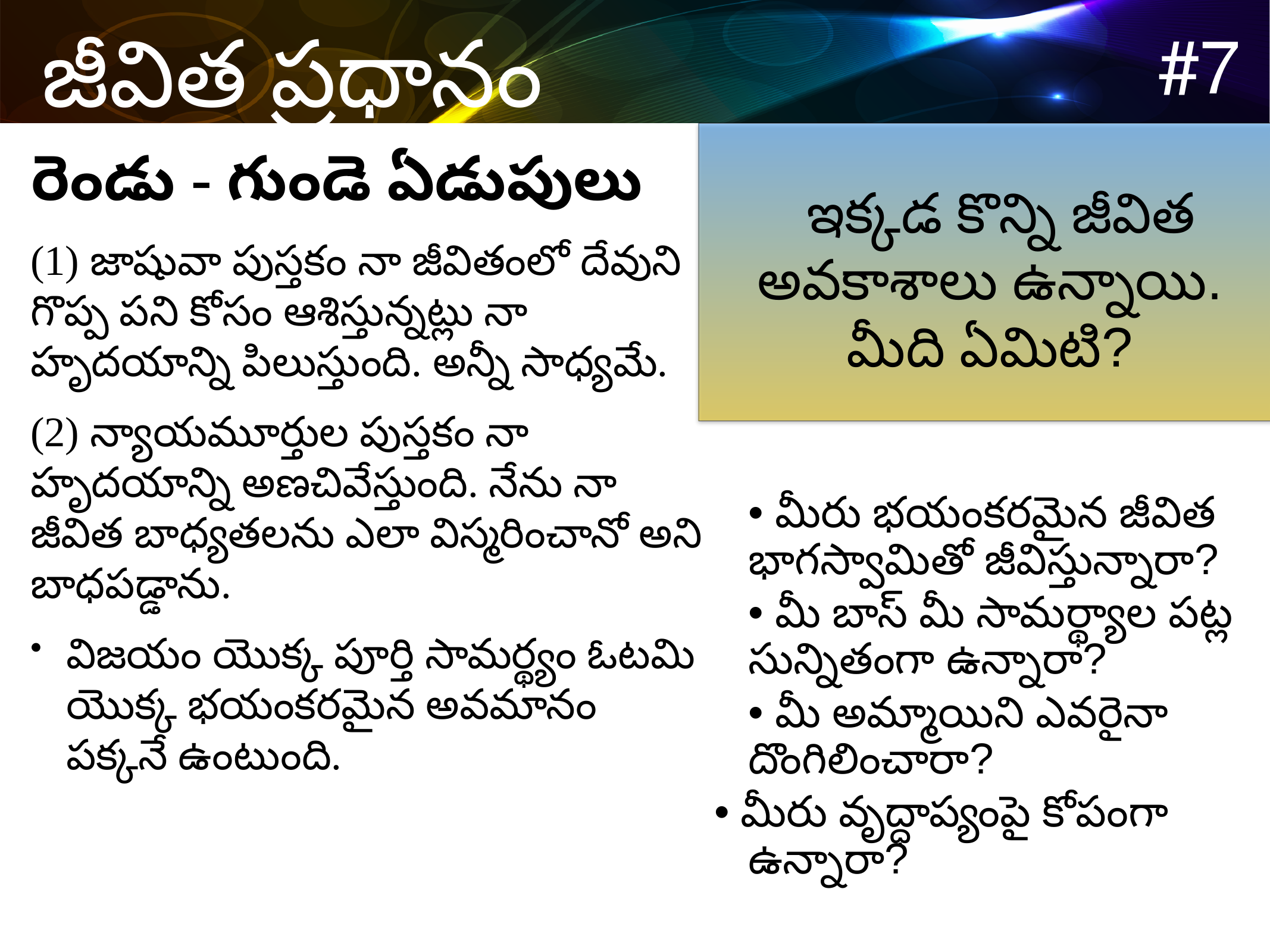

ఇక్కడ కొన్ని జీవిత అవకాశాలు ఉన్నాయి. మీది ఏమిటి?
	• మీరు భయంకరమైన జీవిత భాగస్వామితో జీవిస్తున్నారా?
	• మీ బాస్ మీ సామర్థ్యాల పట్ల సున్నితంగా ఉన్నారా?
	• మీ అమ్మాయిని ఎవరైనా దొంగిలించారా?
• మీరు వృద్ధాప్యంపై కోపంగా ఉన్నారా?
రెండు - గుండె ఏడుపులు
(1) జాషువా పుస్తకం నా జీవితంలో దేవుని గొప్ప పని కోసం ఆశిస్తున్నట్లు నా హృదయాన్ని పిలుస్తుంది. అన్నీ సాధ్యమే.
(2) న్యాయమూర్తుల పుస్తకం నా హృదయాన్ని అణచివేస్తుంది. నేను నా జీవిత బాధ్యతలను ఎలా విస్మరించానో అని బాధపడ్డాను.
విజయం యొక్క పూర్తి సామర్థ్యం ఓటమి యొక్క భయంకరమైన అవమానం పక్కనే ఉంటుంది.